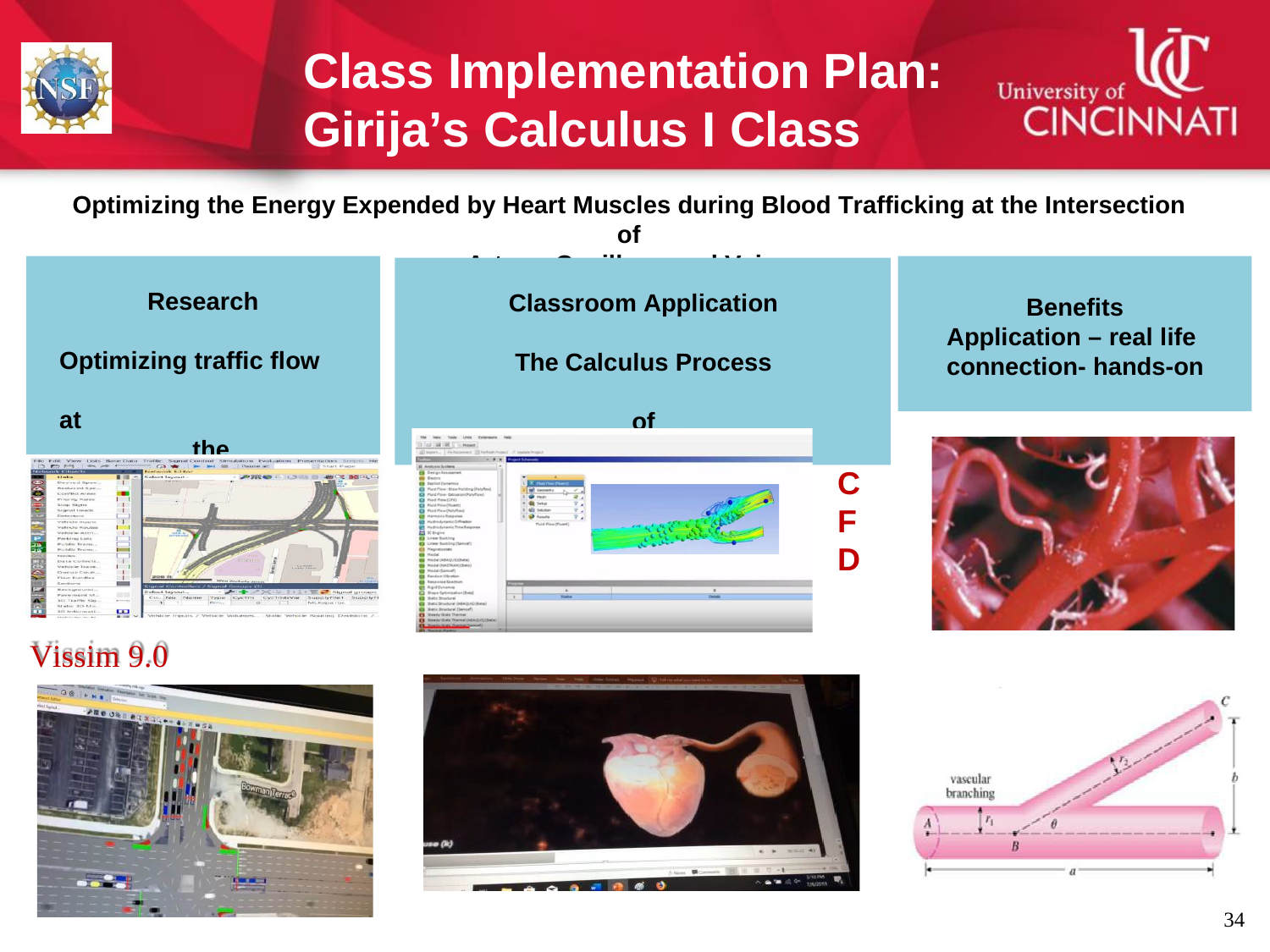

Class Implementation Plan:
Girija’s Calculus I Class

Optimizing the Energy Expended by Heart Muscles during Blood Trafficking at the Intersection of
Artery, Capillary, and Veins
Research Optimizing traffic flow at
the intersections

Classroom Application The Calculus Process of
Optimization
Benefits Application – real life connection- hands-on

C F D

Vissim 9.0

34